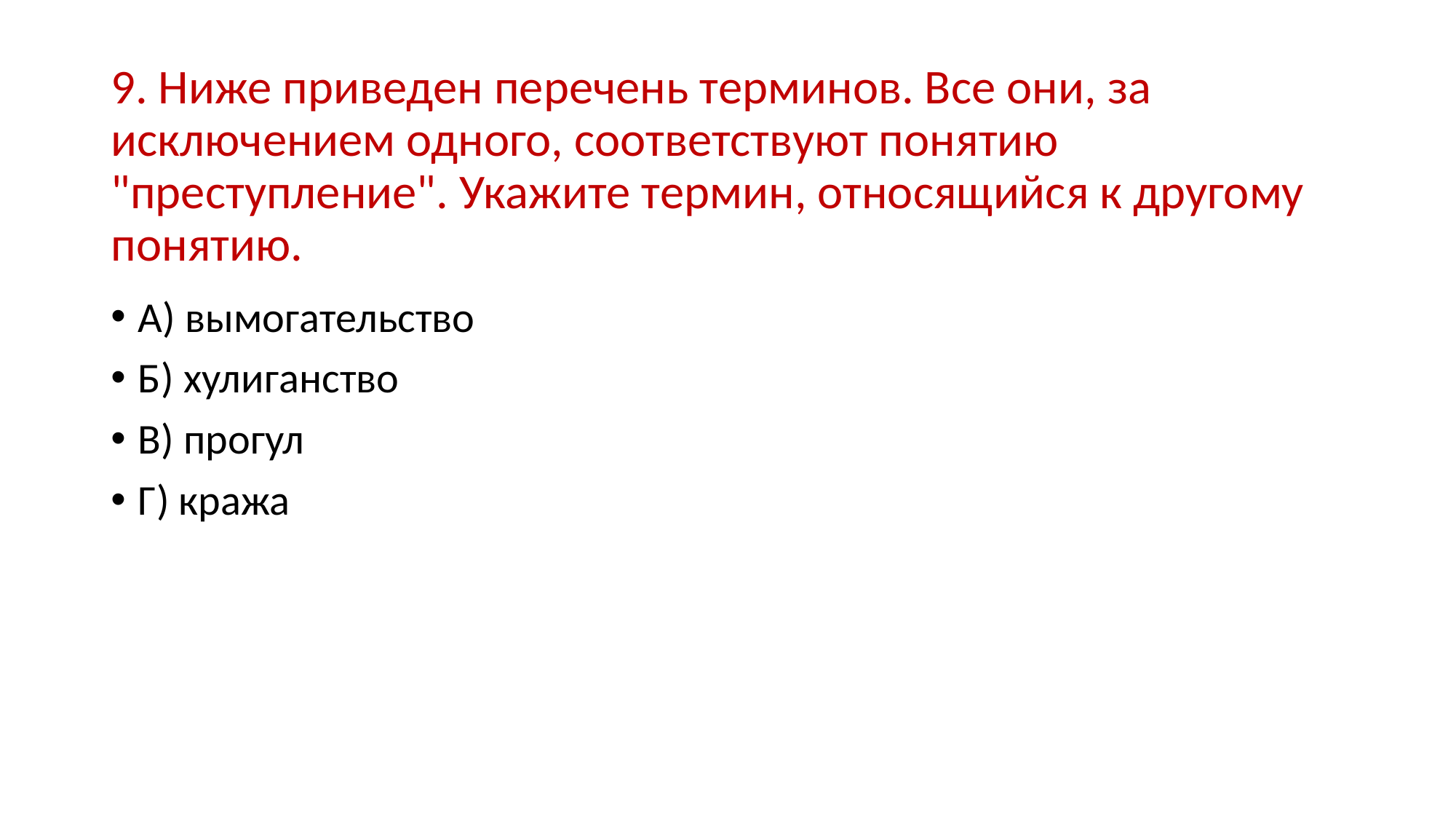

# 9. Ниже приведен перечень терминов. Все они, за исключением одного, соответствуют понятию "преступление". Укажите термин, относящийся к другому понятию.
А) вымогательство
Б) хулиганство
В) прогул
Г) кража